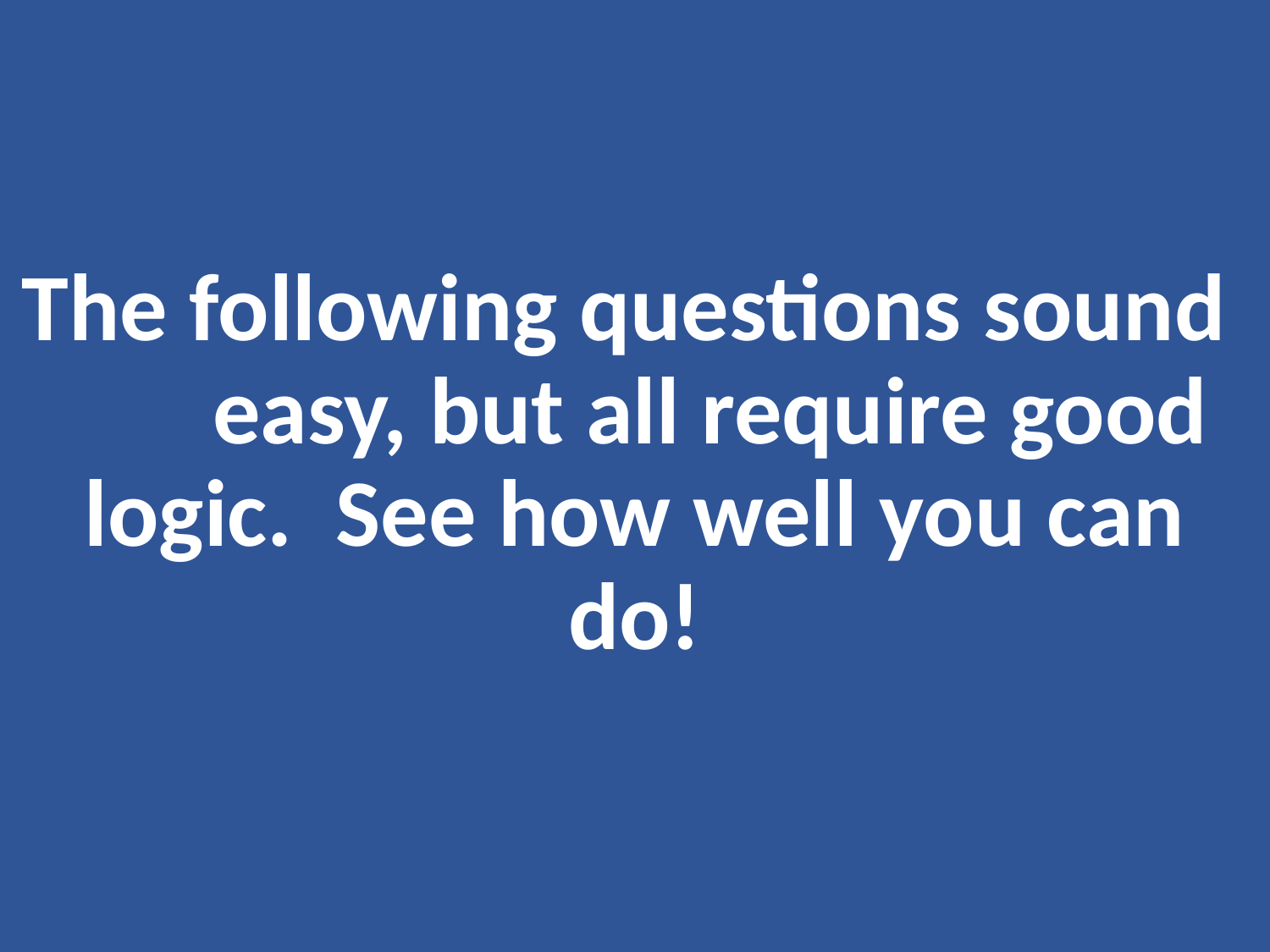

The following questions sound         easy, but all require good logic.  See how well you can do!